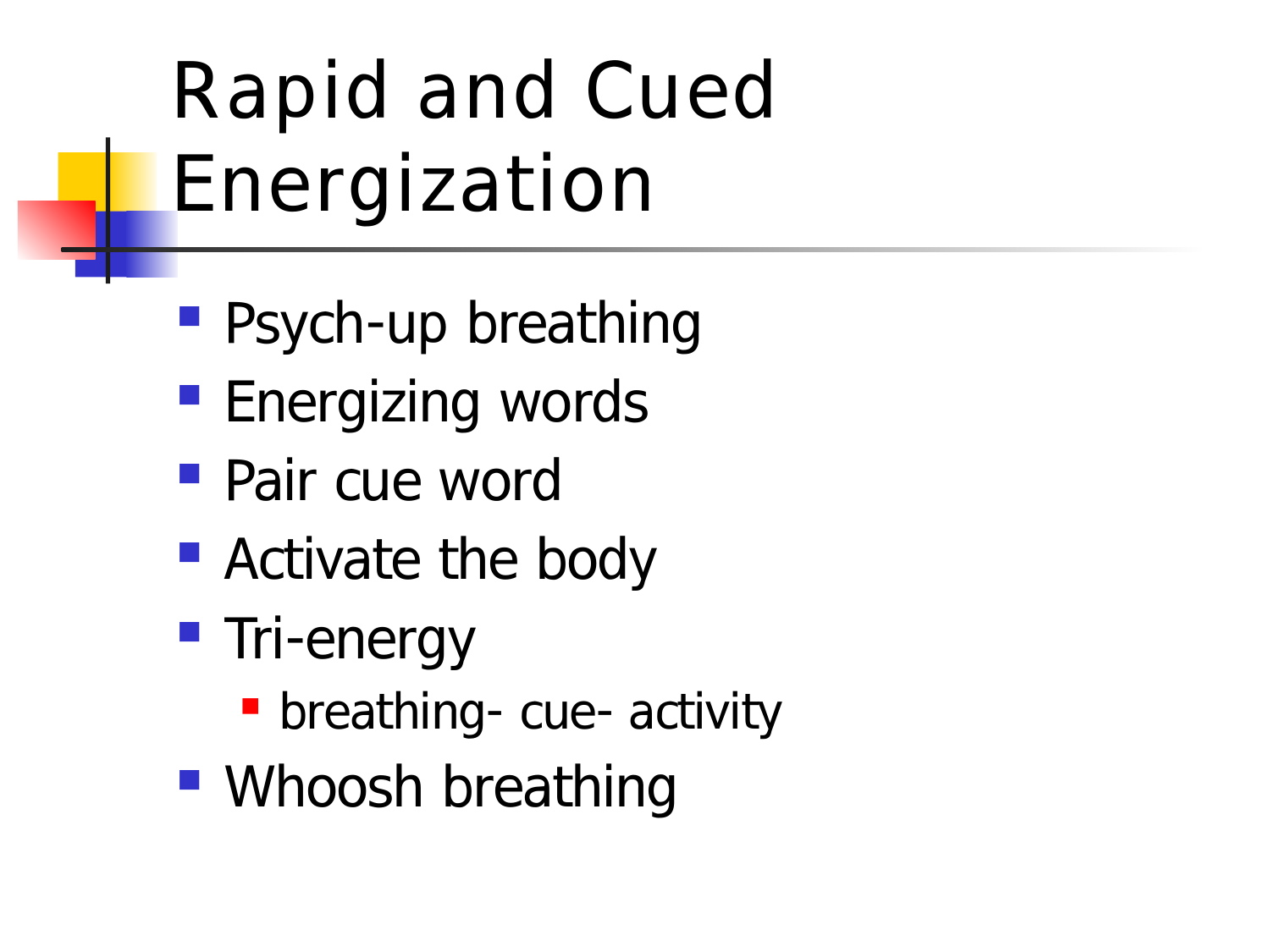

# Rapid and Cued Energization
Psych-up breathing
Energizing words
Pair cue word
Activate the body
Tri-energy
breathing- cue- activity
Whoosh breathing